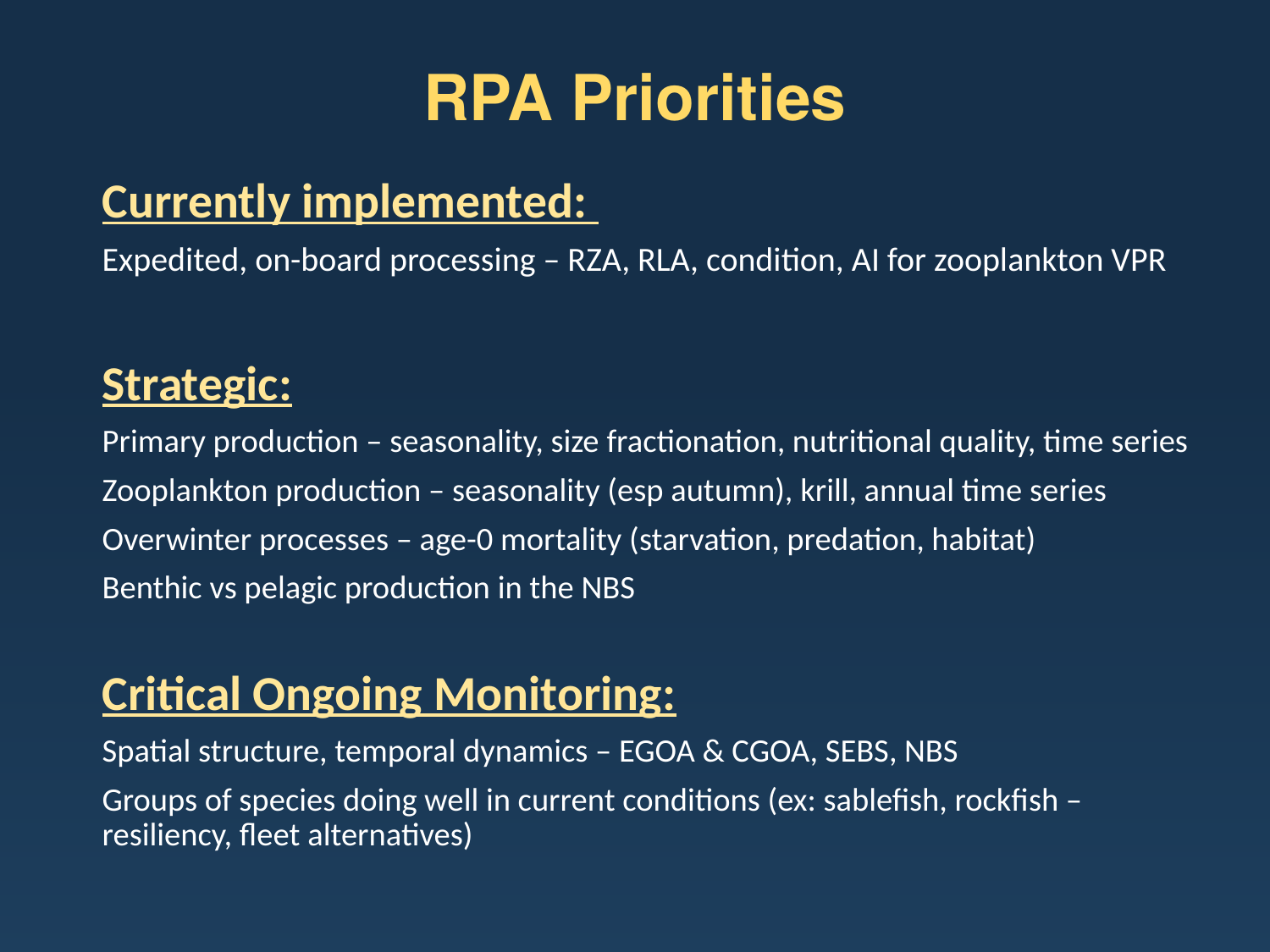

# RPA Priorities
Currently implemented:
Expedited, on-board processing – RZA, RLA, condition, AI for zooplankton VPR

Strategic:
Primary production – seasonality, size fractionation, nutritional quality, time series
Zooplankton production – seasonality (esp autumn), krill, annual time series
Overwinter processes – age-0 mortality (starvation, predation, habitat)
Benthic vs pelagic production in the NBS

Critical Ongoing Monitoring:
Spatial structure, temporal dynamics – EGOA & CGOA, SEBS, NBS
Groups of species doing well in current conditions (ex: sablefish, rockfish – resiliency, fleet alternatives)